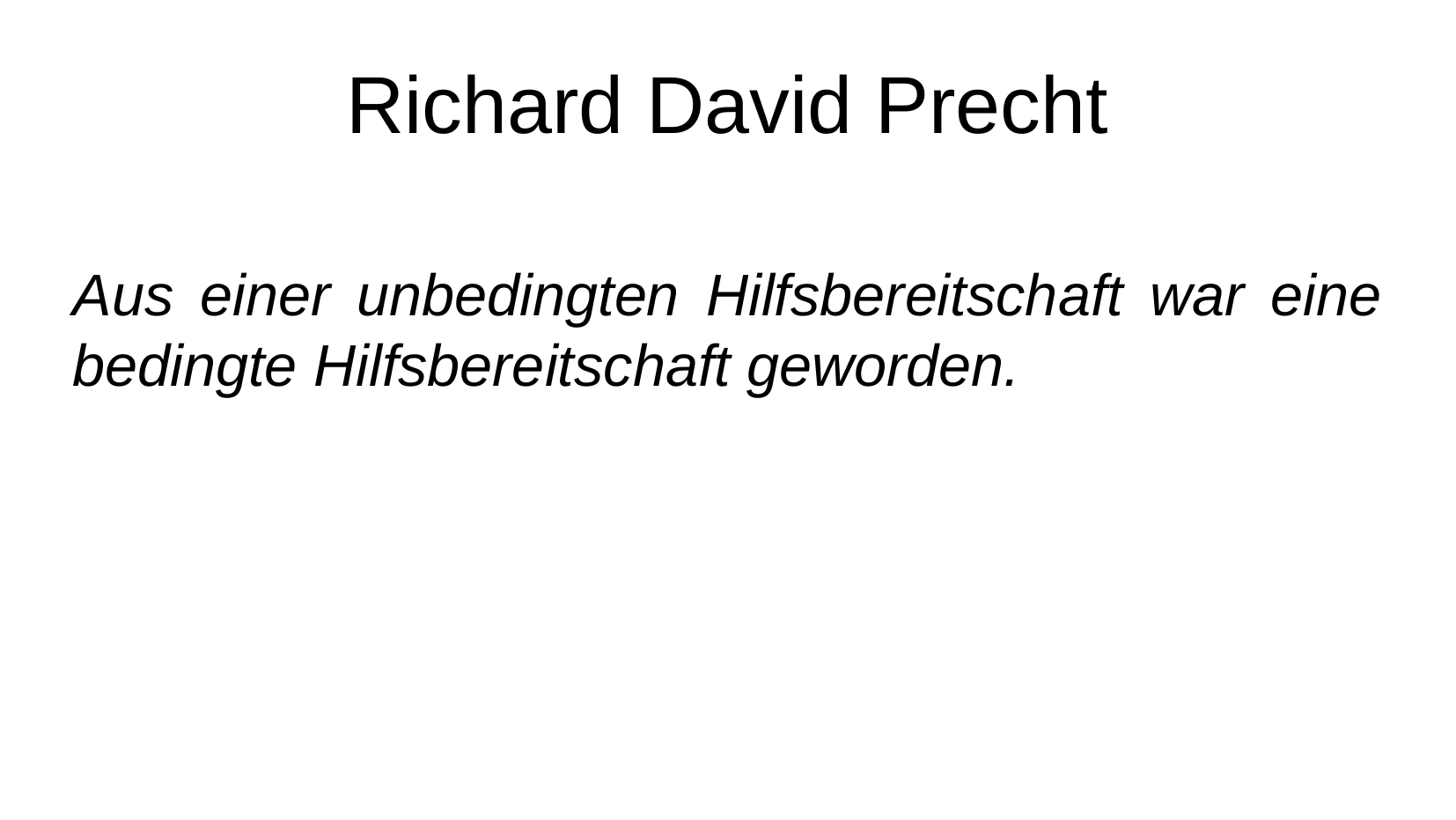

Richard David Precht

Aus einer unbedingten Hilfsbereitschaft war eine bedingte Hilfsbereitschaft geworden.